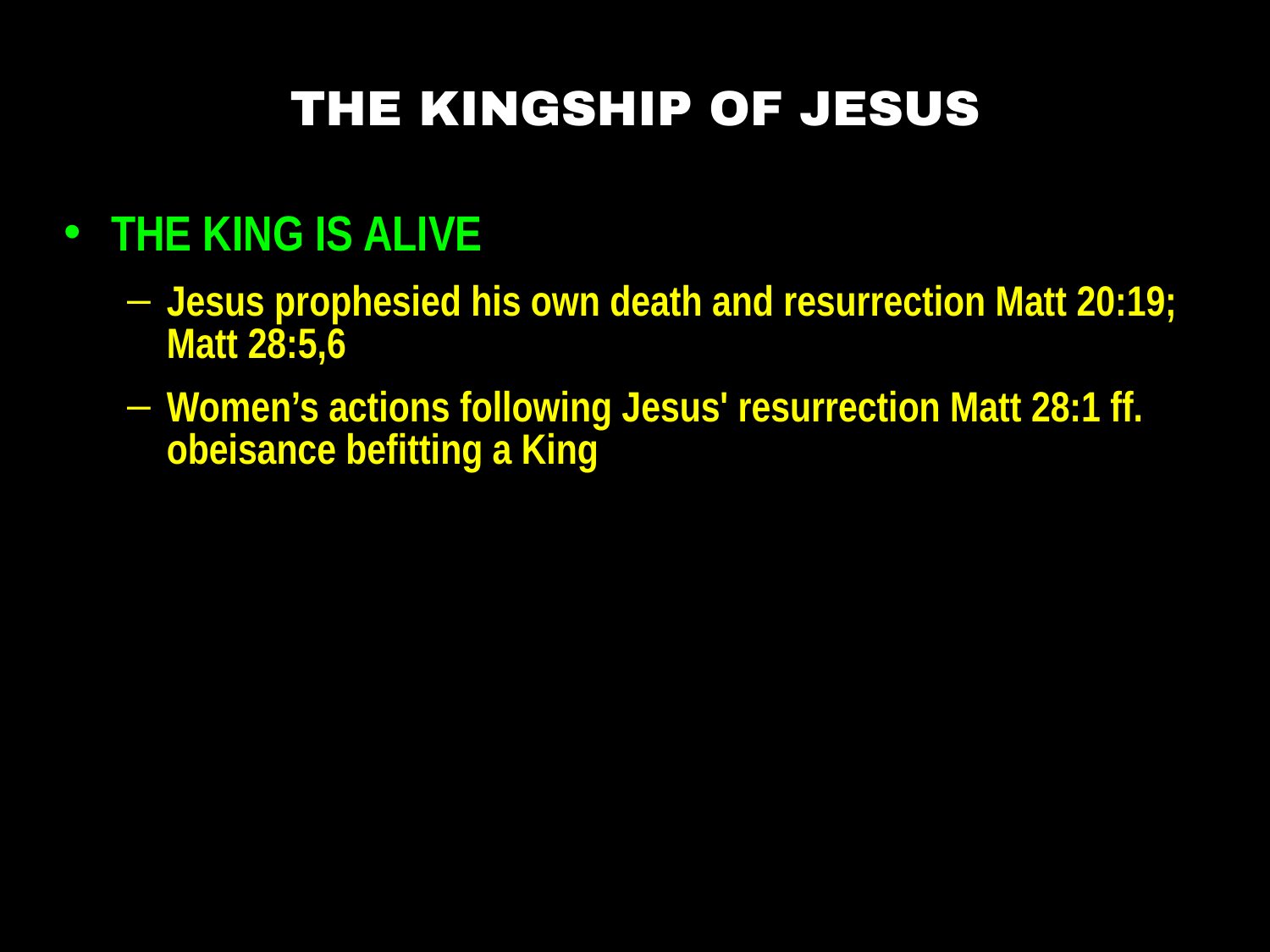

# THE KINGSHIP OF JESUS
THE KING IS ALIVE
Jesus prophesied his own death and resurrection Matt 20:19; Matt 28:5,6
Women’s actions following Jesus' resurrection Matt 28:1 ff. obeisance befitting a King